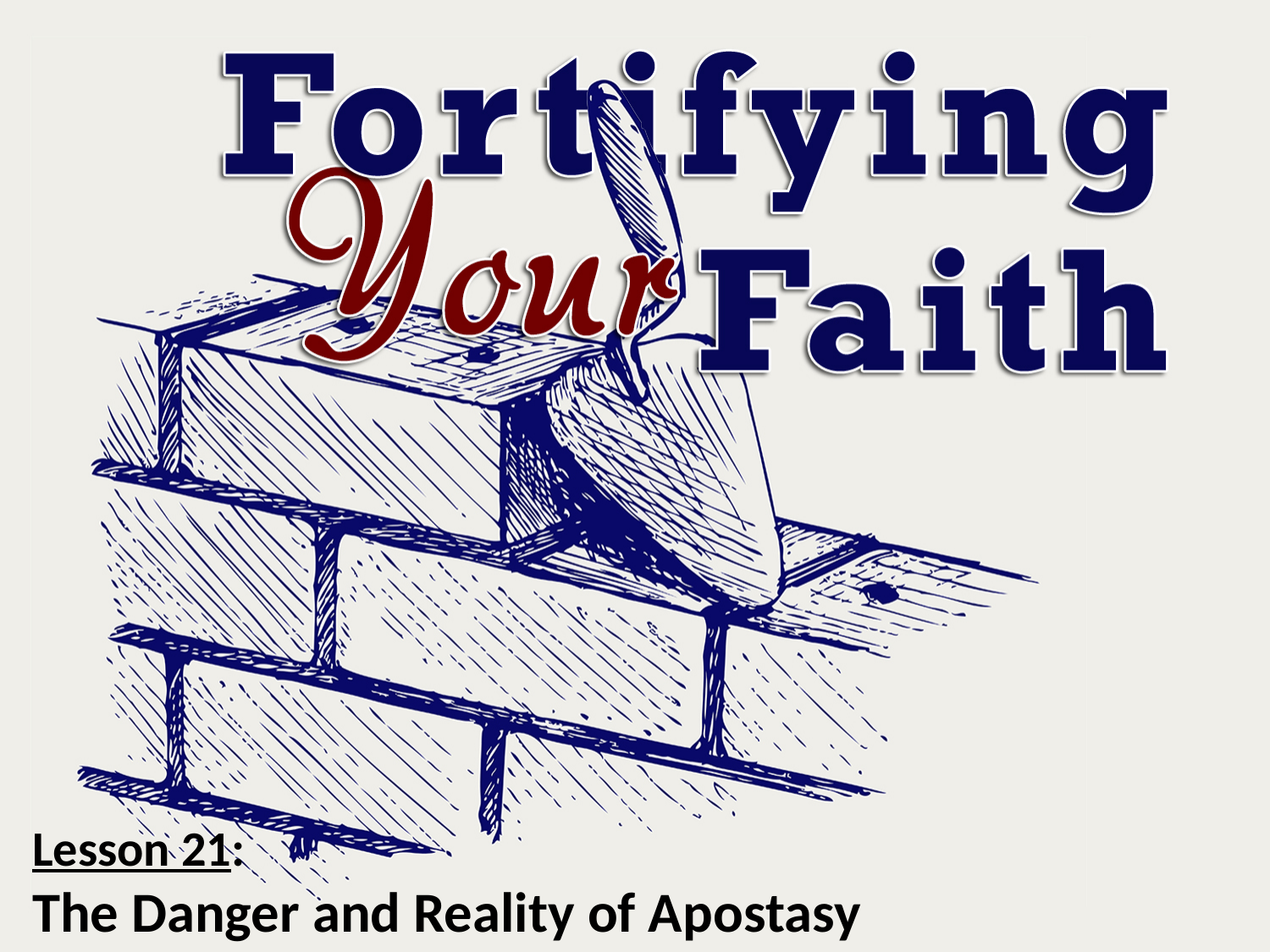

Lesson 21:
The Danger and Reality of Apostasy